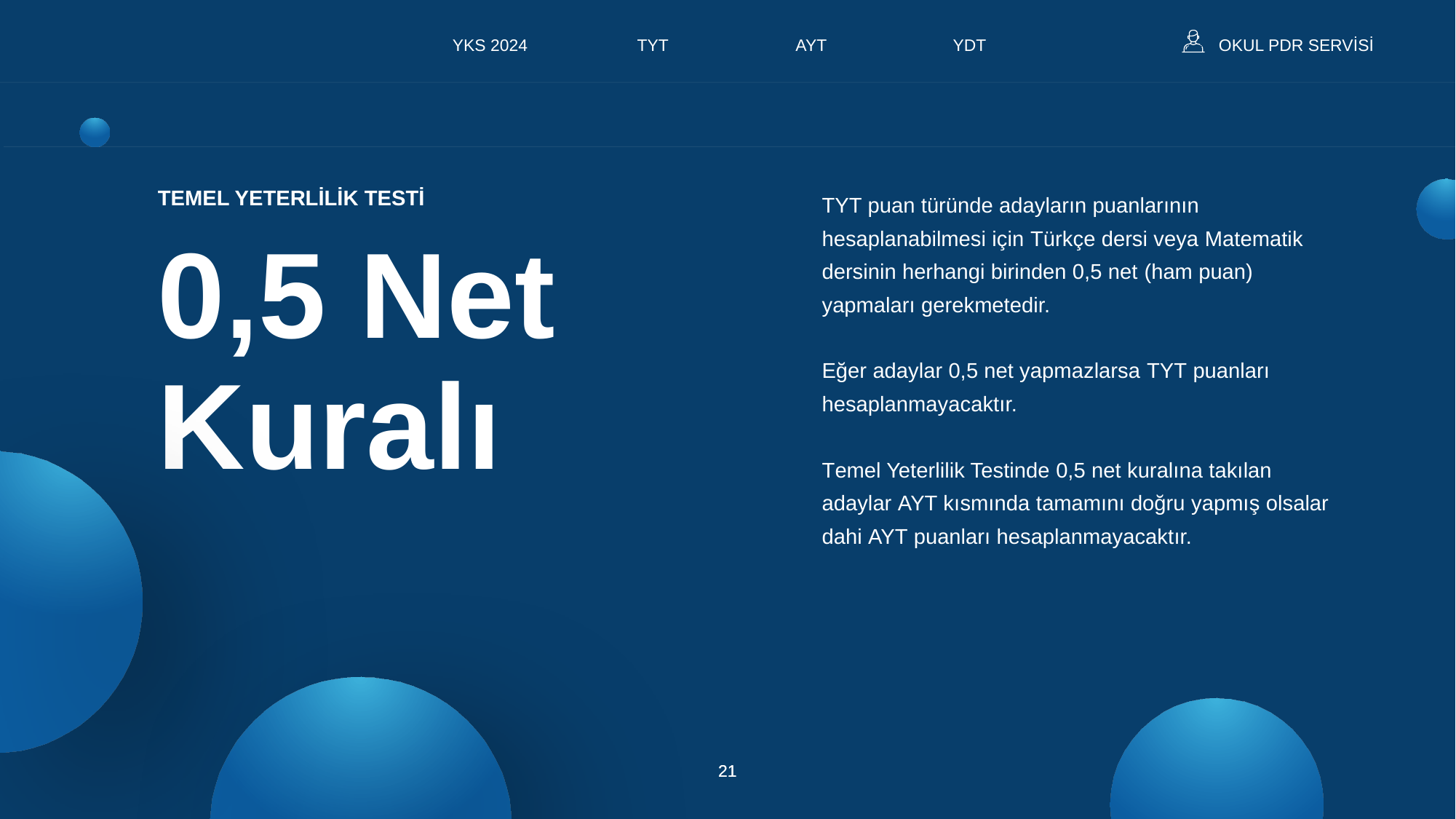

TEMEL YETERLİLİK TESTİ
0,5 Net Kuralı
TYT puan türünde adayların puanlarının hesaplanabilmesi için Türkçe dersi veya Matematik dersinin herhangi birinden 0,5 net (ham puan) yapmaları gerekmetedir.

Eğer adaylar 0,5 net yapmazlarsa TYT puanları hesaplanmayacaktır.

Temel Yeterlilik Testinde 0,5 net kuralına takılan adaylar AYT kısmında tamamını doğru yapmış olsalar dahi AYT puanları hesaplanmayacaktır.

21